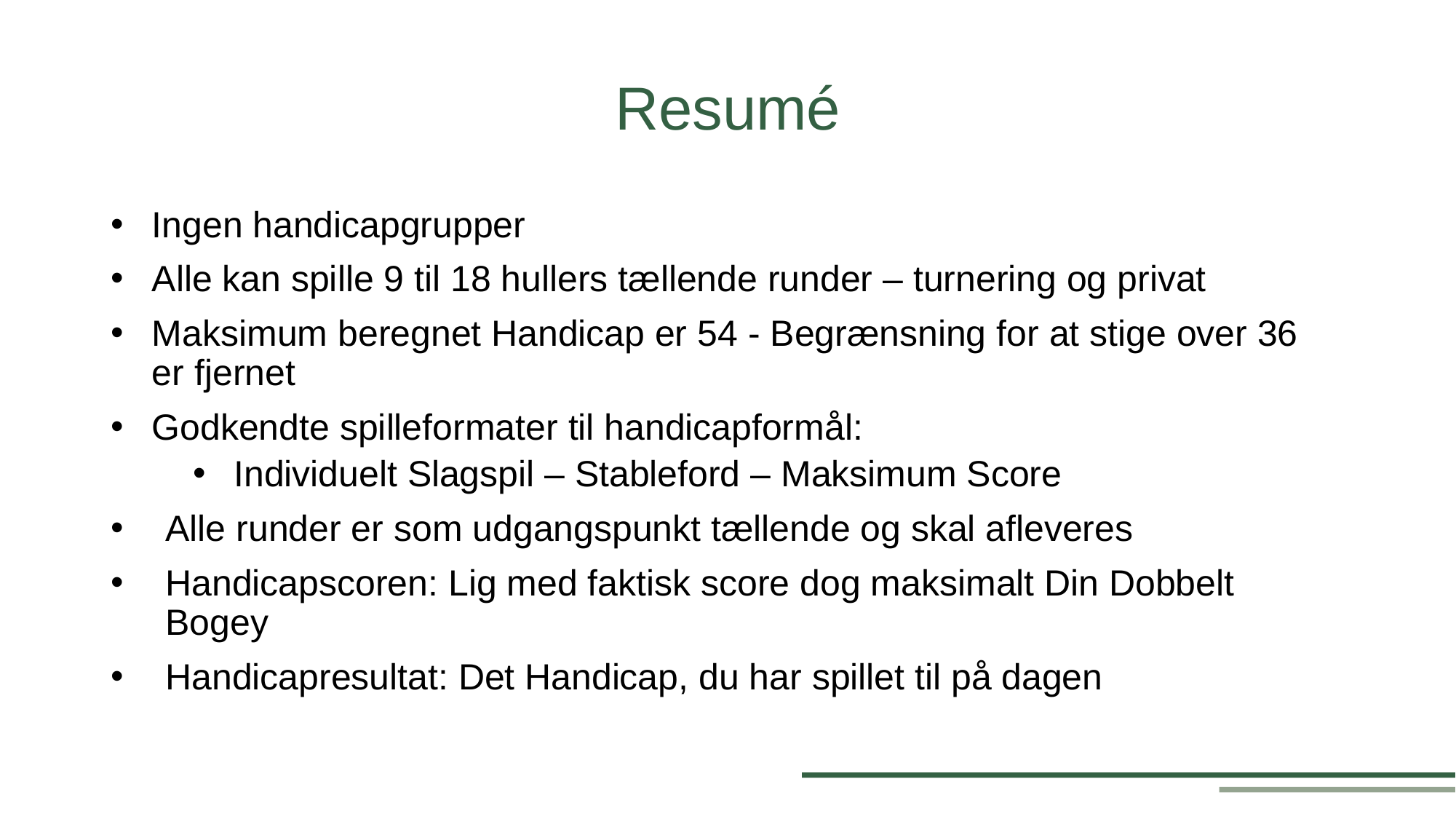

Resumé
Ingen handicapgrupper
Alle kan spille 9 til 18 hullers tællende runder – turnering og privat
Maksimum beregnet Handicap er 54 - Begrænsning for at stige over 36 er fjernet
Godkendte spilleformater til handicapformål:
Individuelt Slagspil – Stableford – Maksimum Score
Alle runder er som udgangspunkt tællende og skal afleveres
Handicapscoren: Lig med faktisk score dog maksimalt Din Dobbelt Bogey
Handicapresultat: Det Handicap, du har spillet til på dagen